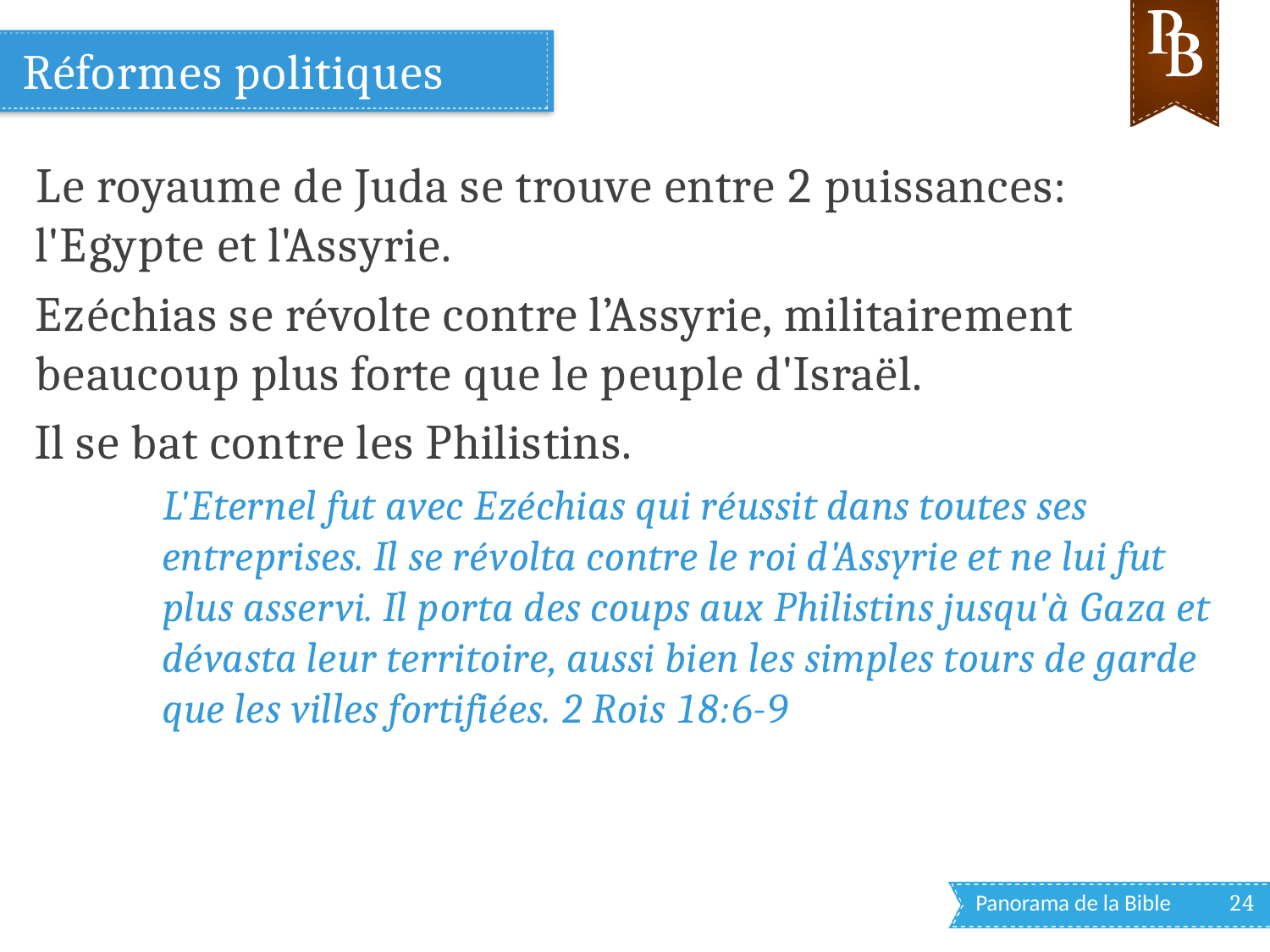

# Réformes politiques
Le royaume de Juda se trouve entre 2 puissances: l'Egypte et l'Assyrie.
Ezéchias se révolte contre l’Assyrie, militairement beaucoup plus forte que le peuple d'Israël.
Il se bat contre les Philistins.
L'Eternel fut avec Ezéchias qui réussit dans toutes ses entreprises. Il se révolta contre le roi d'Assyrie et ne lui fut plus asservi. Il porta des coups aux Philistins jusqu'à Gaza et dévasta leur territoire, aussi bien les simples tours de garde que les villes fortifiées. 2 Rois 18:6-9